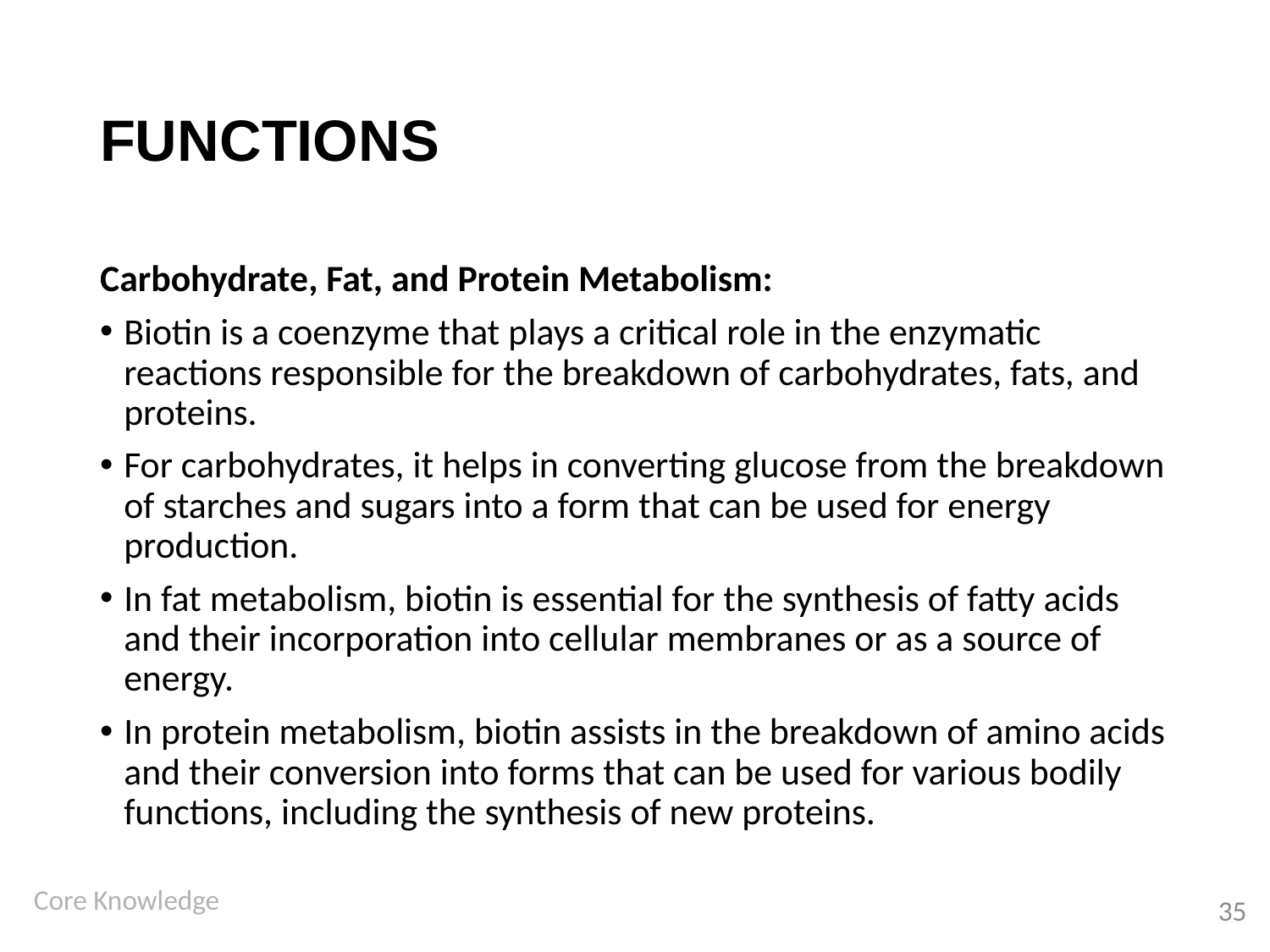

# FUNCTIONS
Carbohydrate, Fat, and Protein Metabolism:
Biotin is a coenzyme that plays a critical role in the enzymatic reactions responsible for the breakdown of carbohydrates, fats, and proteins.
For carbohydrates, it helps in converting glucose from the breakdown of starches and sugars into a form that can be used for energy production.
In fat metabolism, biotin is essential for the synthesis of fatty acids and their incorporation into cellular membranes or as a source of energy.
In protein metabolism, biotin assists in the breakdown of amino acids and their conversion into forms that can be used for various bodily functions, including the synthesis of new proteins.

35
Core Knowledge